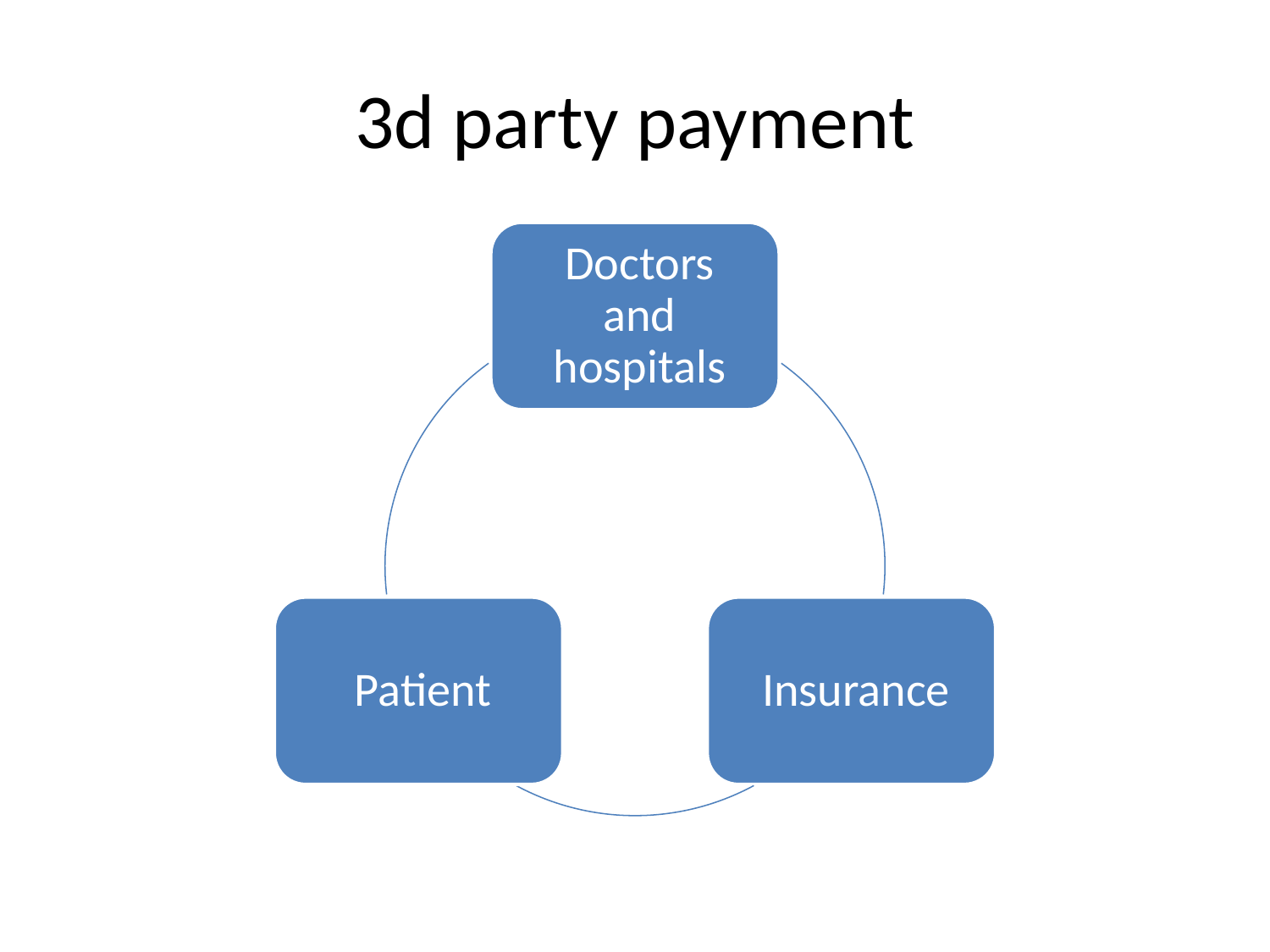

# 3d party payment
Doctors and hospitals
Insurance
Patient